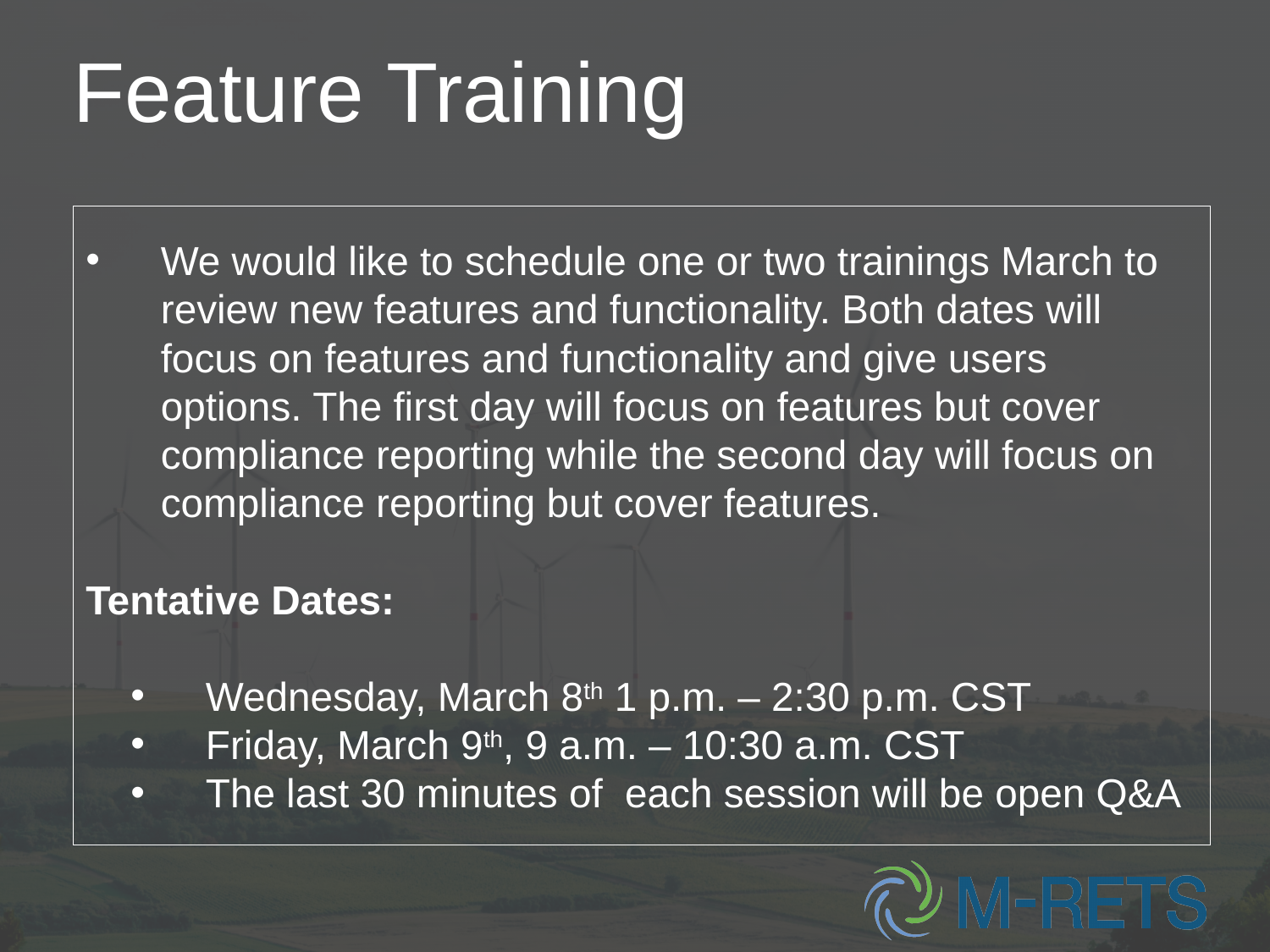

# Feature Training
We would like to schedule one or two trainings March to review new features and functionality. Both dates will focus on features and functionality and give users options. The first day will focus on features but cover compliance reporting while the second day will focus on compliance reporting but cover features.

Tentative Dates:

Wednesday, March 8th 1 p.m. – 2:30 p.m. CST
Friday, March 9th, 9 a.m. – 10:30 a.m. CST
The last 30 minutes of  each session will be open Q&A